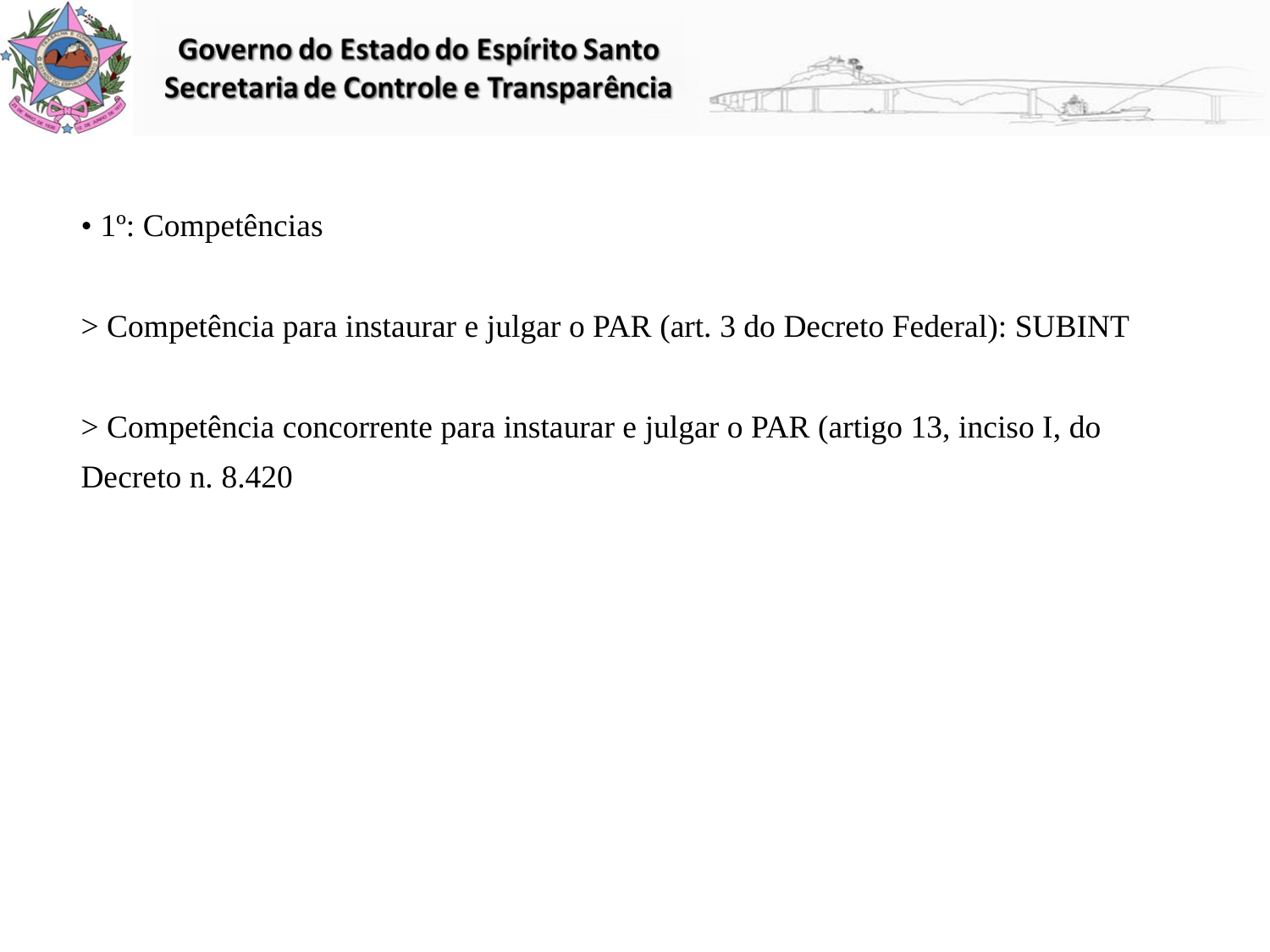

• 1º: Competências

> Competência para instaurar e julgar o PAR (art. 3 do Decreto Federal): SUBINT

> Competência concorrente para instaurar e julgar o PAR (artigo 13, inciso I, do Decreto n. 8.420